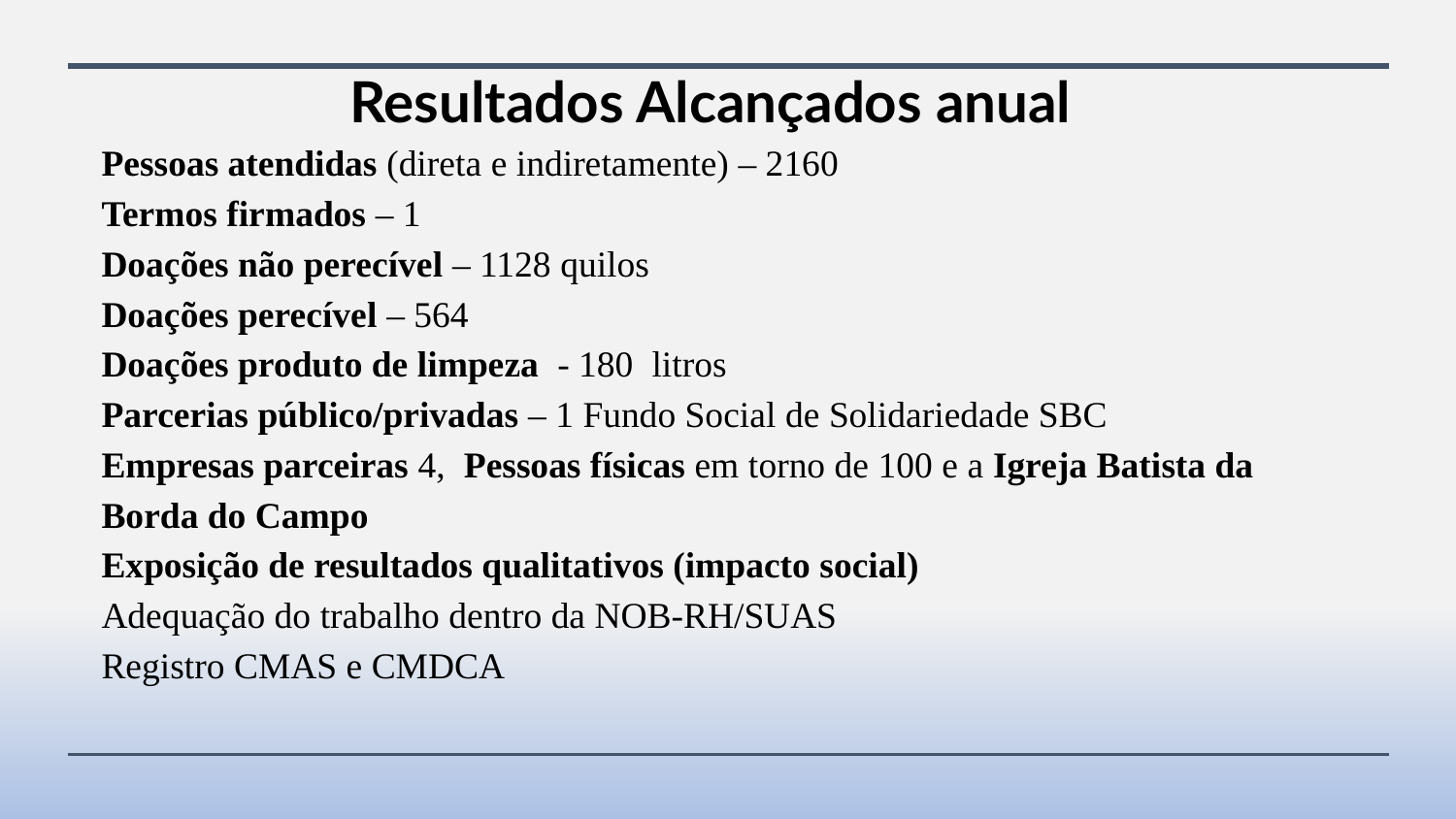

Resultados Alcançados anual
Pessoas atendidas (direta e indiretamente) – 2160
Termos firmados – 1
Doações não perecível – 1128 quilos
Doações perecível – 564
Doações produto de limpeza  - 180  litros
Parcerias público/privadas – 1 Fundo Social de Solidariedade SBC
Empresas parceiras 4,  Pessoas físicas em torno de 100 e a Igreja Batista da Borda do Campo
Exposição de resultados qualitativos (impacto social)
Adequação do trabalho dentro da NOB-RH/SUAS
Registro CMAS e CMDCA